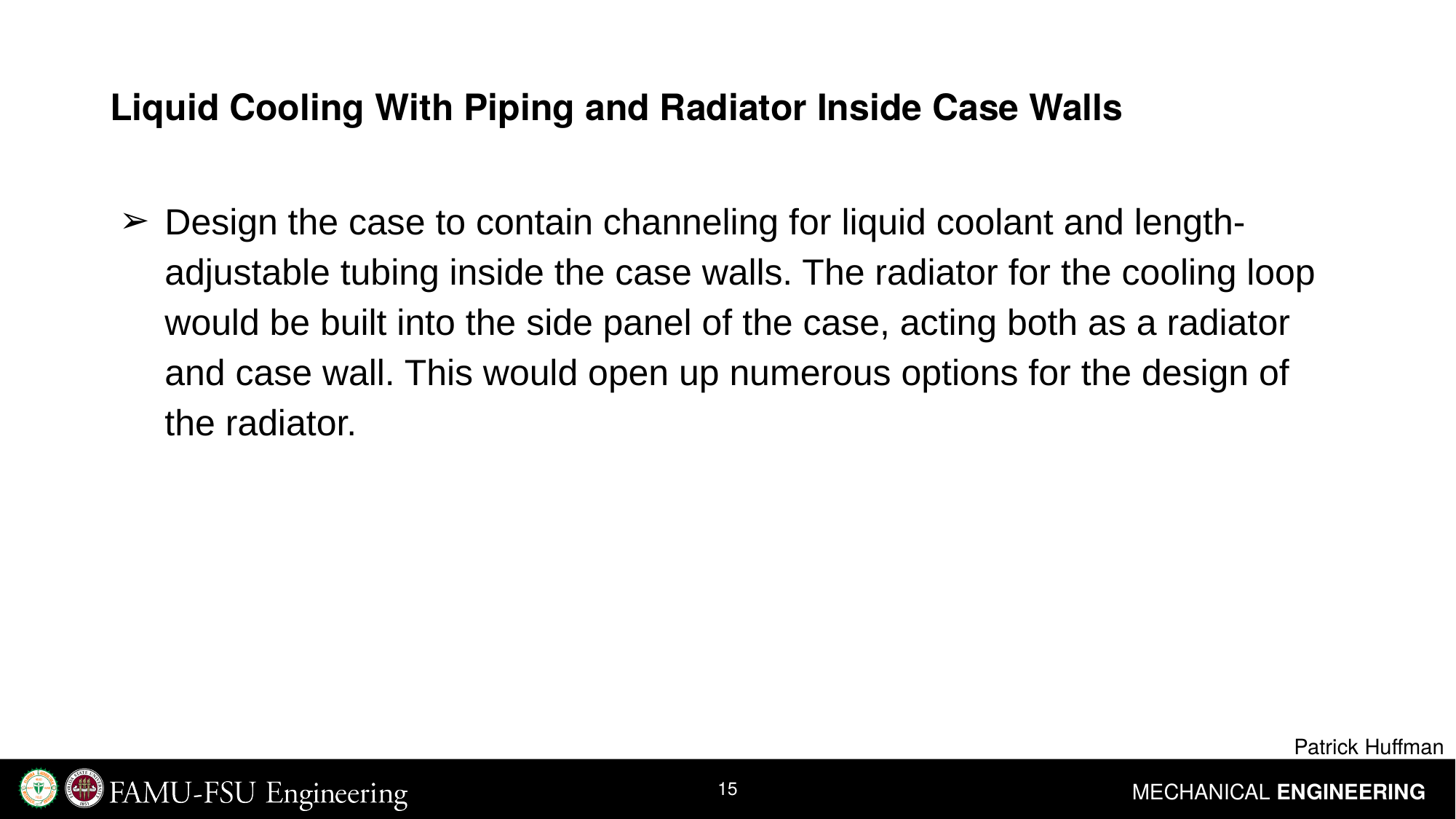

# Liquid Cooling With Piping and Radiator Inside Case Walls
Design the case to contain channeling for liquid coolant and length-adjustable tubing inside the case walls. The radiator for the cooling loop would be built into the side panel of the case, acting both as a radiator and case wall. This would open up numerous options for the design of the radiator.

Patrick Huffman
15